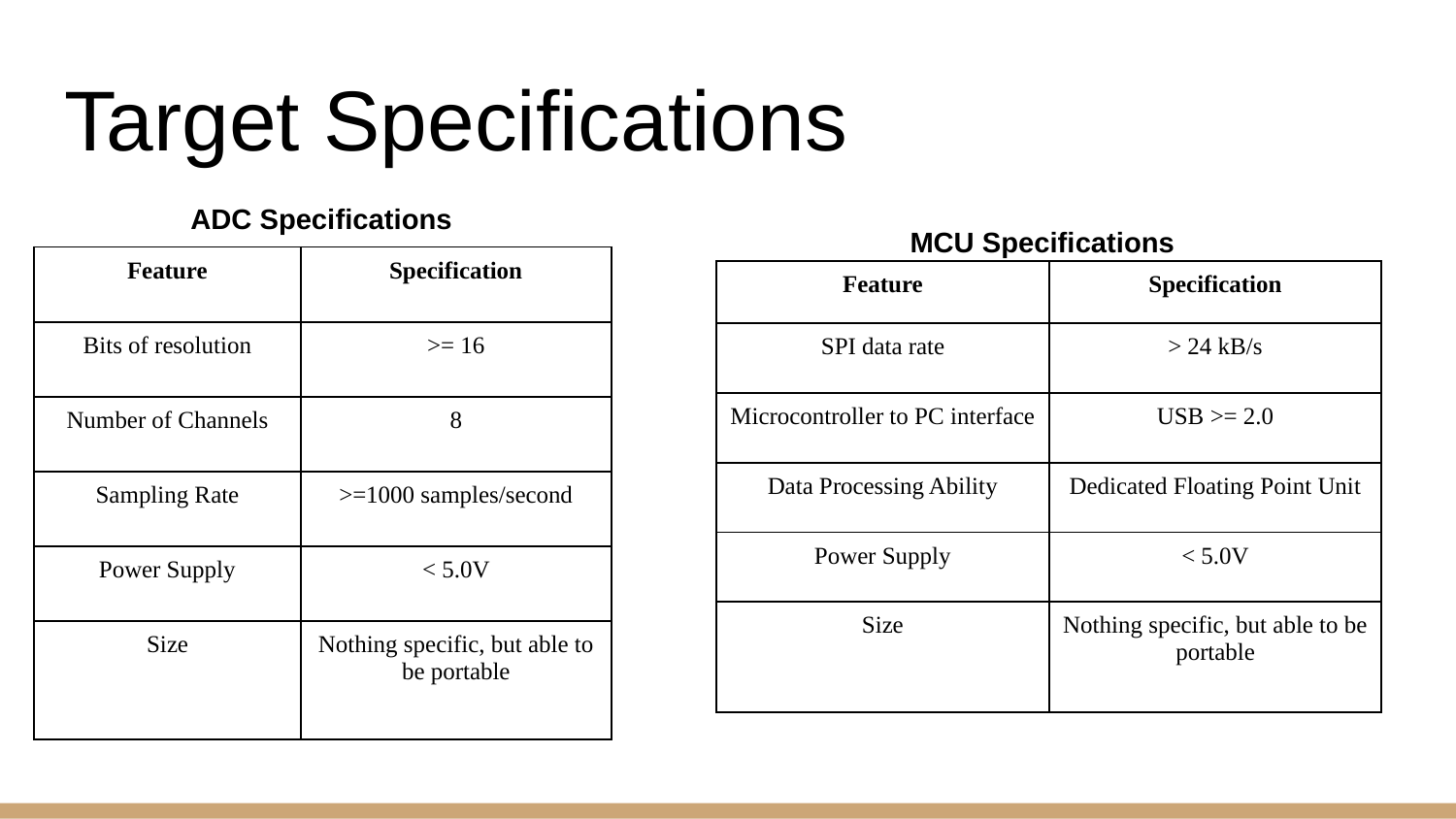

# Target Specifications
ADC Specifications
MCU Specifications
| Feature | Specification |
| --- | --- |
| Bits of resolution | >= 16 |
| Number of Channels | 8 |
| Sampling Rate | >=1000 samples/second |
| Power Supply | < 5.0V |
| Size | Nothing specific, but able to be portable |
| Feature | Specification |
| --- | --- |
| SPI data rate | > 24 kB/s |
| Microcontroller to PC interface | USB >= 2.0 |
| Data Processing Ability | Dedicated Floating Point Unit |
| Power Supply | < 5.0V |
| Size | Nothing specific, but able to be portable |